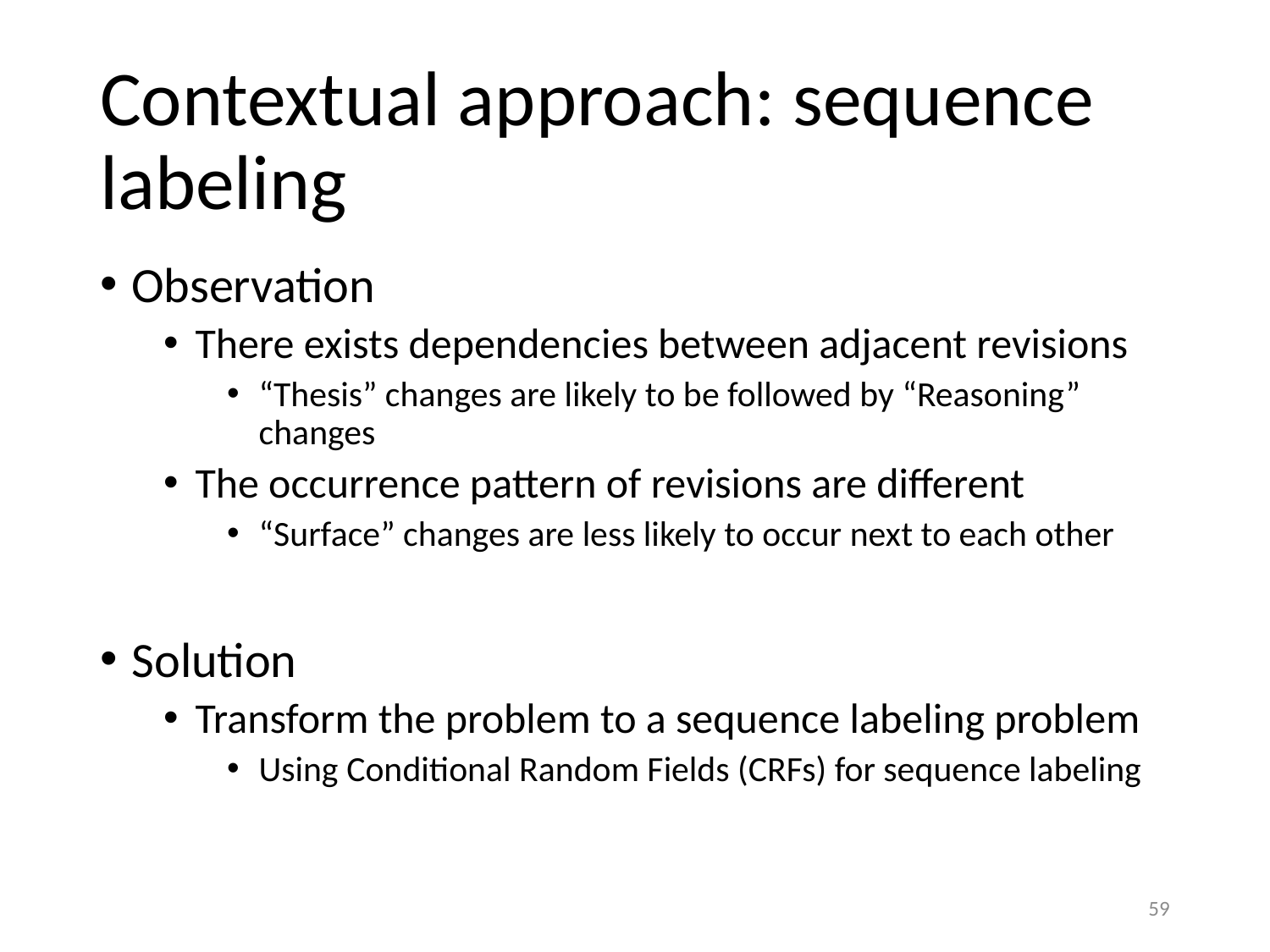

# Contextual approach: sequence labeling
Observation
There exists dependencies between adjacent revisions
“Thesis” changes are likely to be followed by “Reasoning” changes
The occurrence pattern of revisions are different
“Surface” changes are less likely to occur next to each other

Solution
Transform the problem to a sequence labeling problem
Using Conditional Random Fields (CRFs) for sequence labeling

59